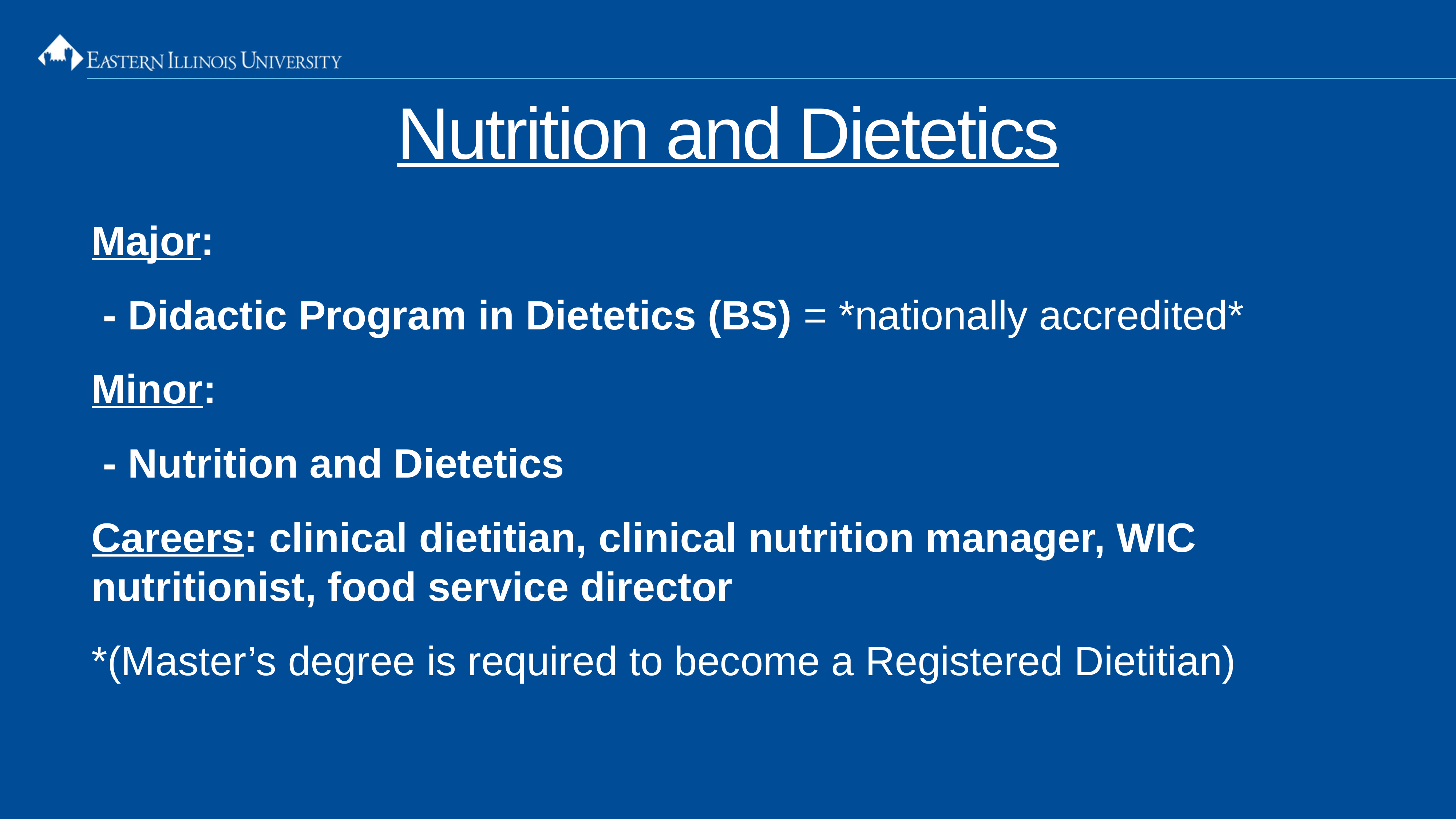

Nutrition and Dietetics
Major:
 - Didactic Program in Dietetics (BS) = *nationally accredited*
Minor:
 - Nutrition and Dietetics
Careers: clinical dietitian, clinical nutrition manager, WIC nutritionist, food service director
*(Master’s degree is required to become a Registered Dietitian)